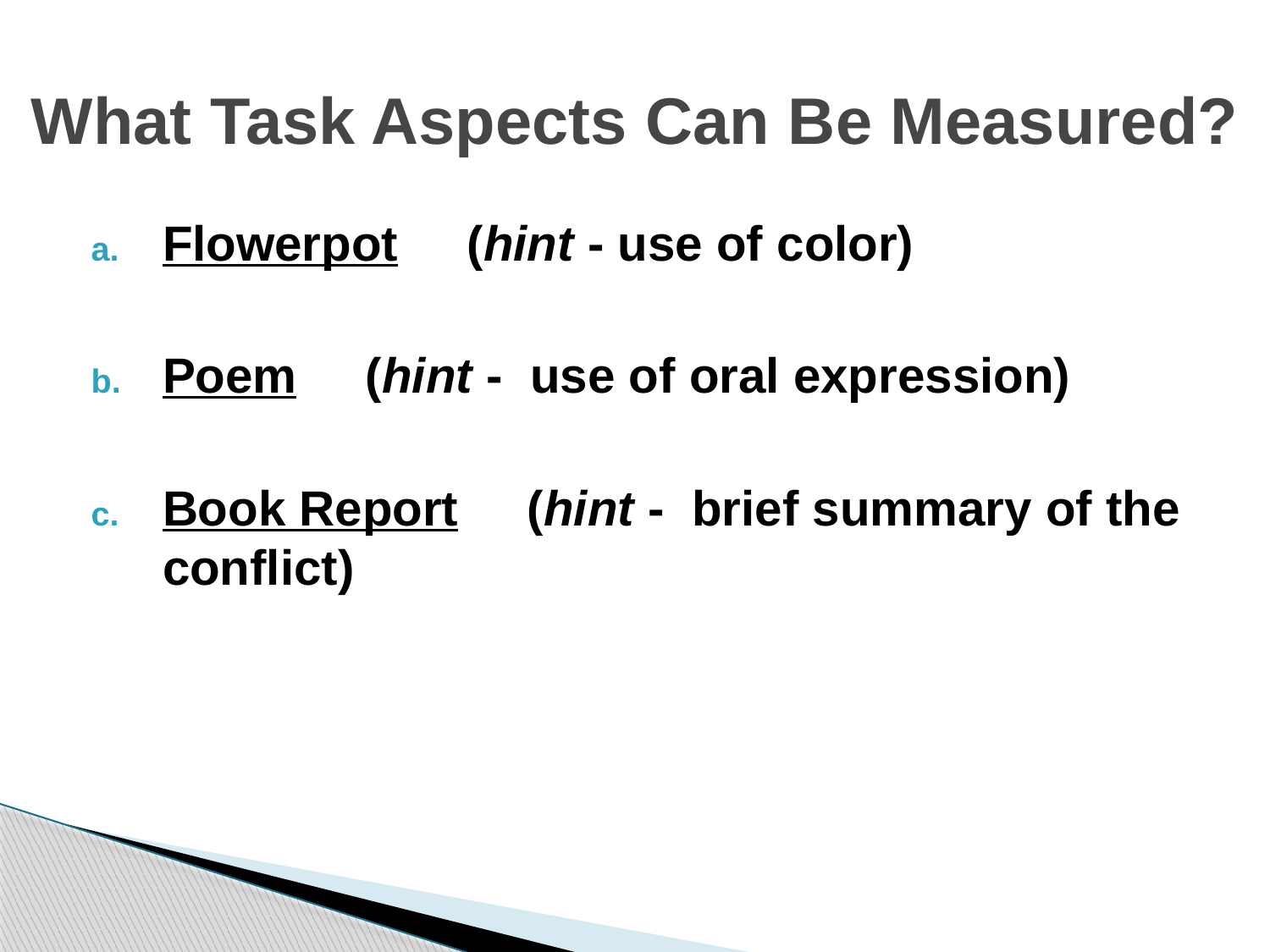

# What Task Aspects Can Be Measured?
Flowerpot     (hint - use of color)

Poem     (hint -  use of oral expression)

Book Report     (hint -  brief summary of the conflict)